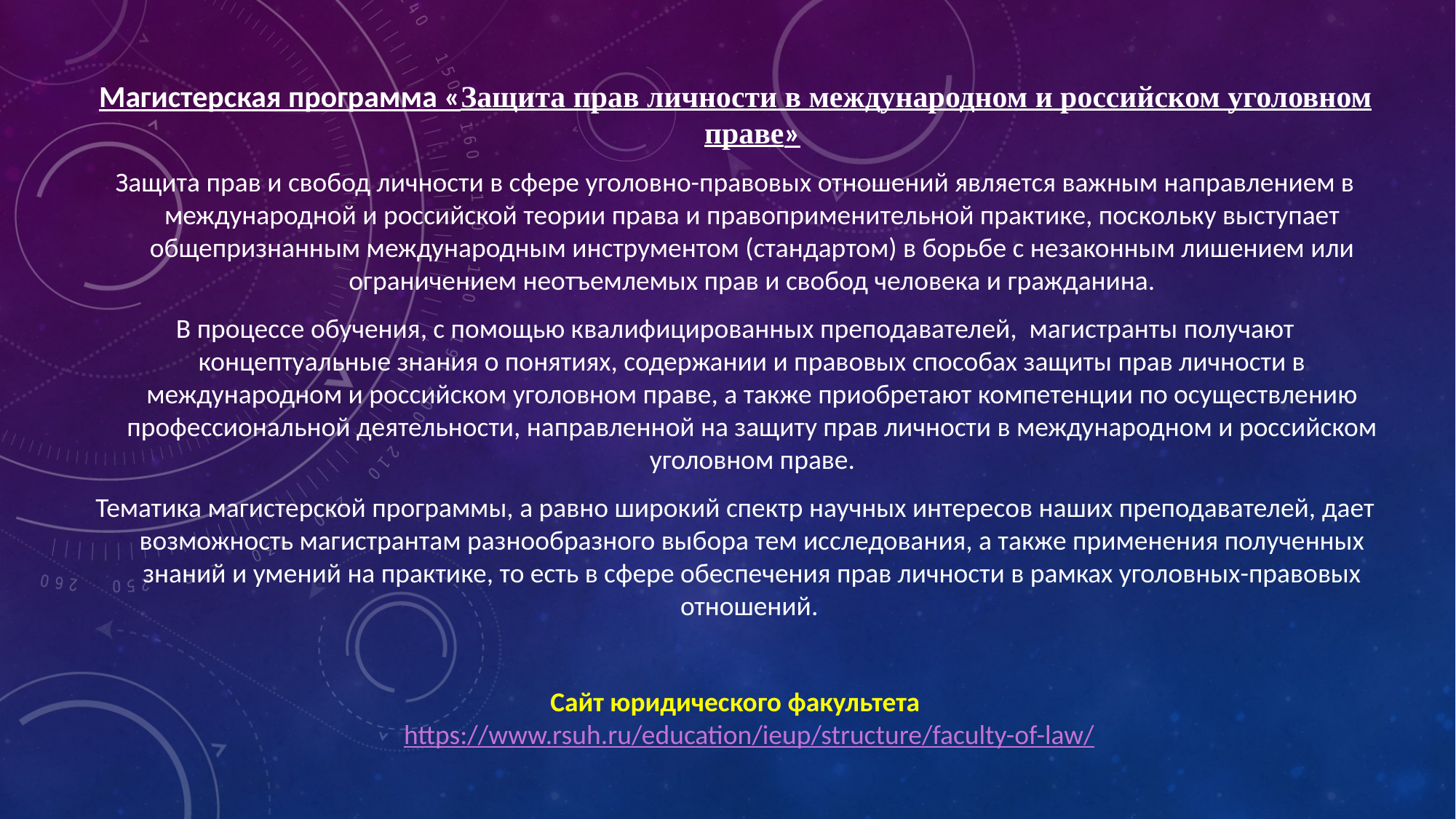

Магистерская программа «Защита прав личности в международном и российском уголовном праве»
Защита прав и свобод личности в сфере уголовно-правовых отношений является важным направлением в международной и российской теории права и правоприменительной практике, поскольку выступает общепризнанным международным инструментом (стандартом) в борьбе с незаконным лишением или ограничением неотъемлемых прав и свобод человека и гражданина.
В процессе обучения, с помощью квалифицированных преподавателей,  магистранты получают концептуальные знания о понятиях, содержании и правовых способах защиты прав личности в международном и российском уголовном праве, а также приобретают компетенции по осуществлению профессиональной деятельности, направленной на защиту прав личности в международном и российском уголовном праве.
Тематика магистерской программы, а равно широкий спектр научных интересов наших преподавателей, дает возможность магистрантам разнообразного выбора тем исследования, а также применения полученных знаний и умений на практике, то есть в сфере обеспечения прав личности в рамках уголовных-правовых отношений.

Сайт юридического факультета
https://www.rsuh.ru/education/ieup/structure/faculty-of-law/